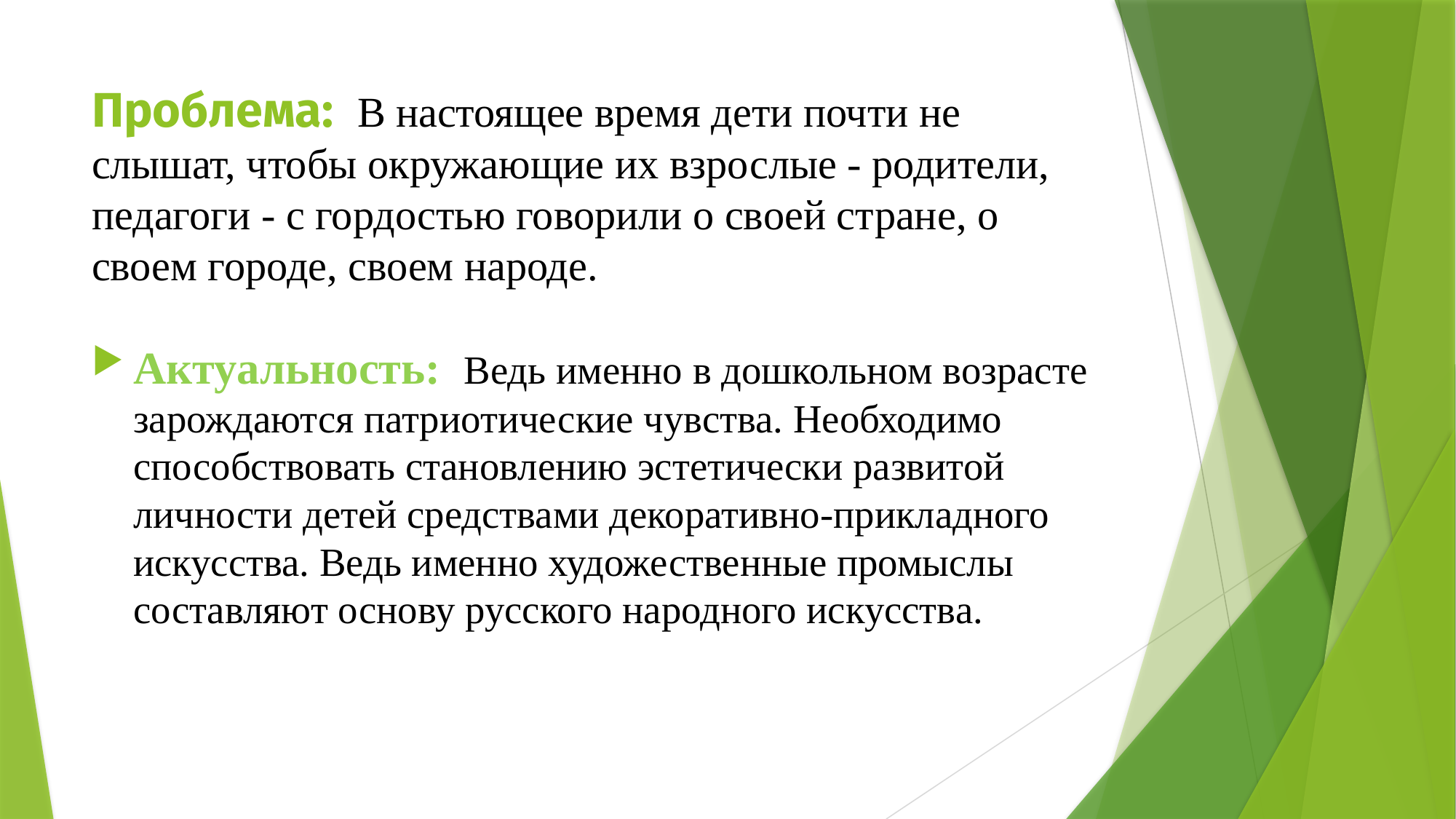

# Проблема:  В настоящее время дети почти не слышат, чтобы окружающие их взрослые - родители, педагоги - с гордостью говорили о своей стране, о своем городе, своем народе.
Актуальность:  Ведь именно в дошкольном возрасте зарождаются патриотические чувства. Необходимо способствовать становлению эстетически развитой личности детей средствами декоративно-прикладного искусства. Ведь именно художественные промыслы составляют основу русского народного искусства.